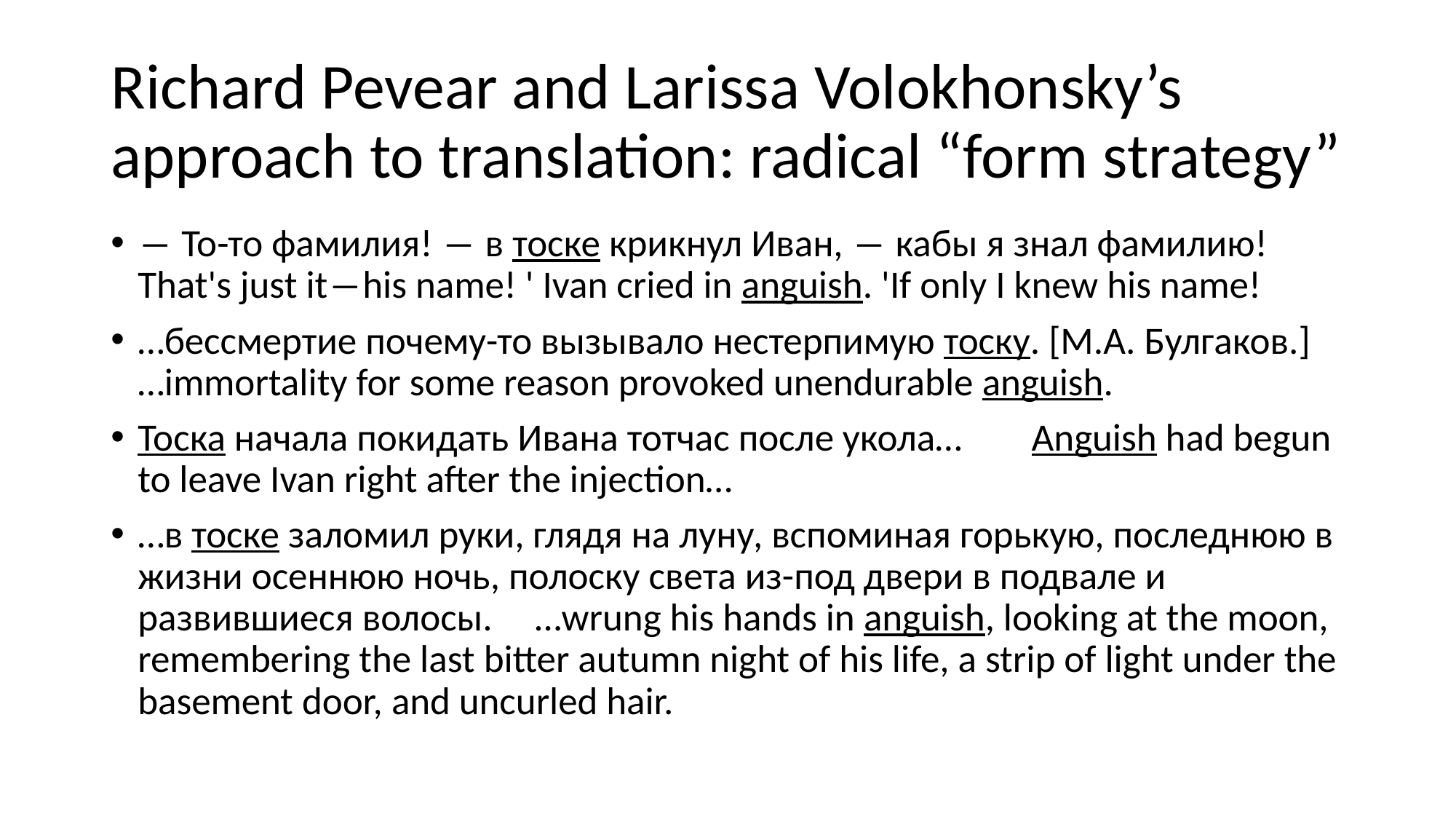

# Richard Pevear and Larissa Volokhonsky’s approach to translation: radical “form strategy”
― То-то фамилия! ― в тоске крикнул Иван, ― кабы я знал фамилию!	That's just it―his name! ' Ivan cried in anguish. 'If only I knew his name!
…бессмертие почему-то вызывало нестерпимую тоску. [М.А. Булгаков.]	…immortality for some reason provoked unendurable anguish.
Тоска начала покидать Ивана тотчас после укола…	Anguish had begun to leave Ivan right after the injection…
…в тоске заломил руки, глядя на луну, вспоминая горькую, последнюю в жизни осеннюю ночь, полоску света из-под двери в подвале и развившиеся волосы.	…wrung his hands in anguish, looking at the moon, remembering the last bitter autumn night of his life, a strip of light under the basement door, and uncurled hair.